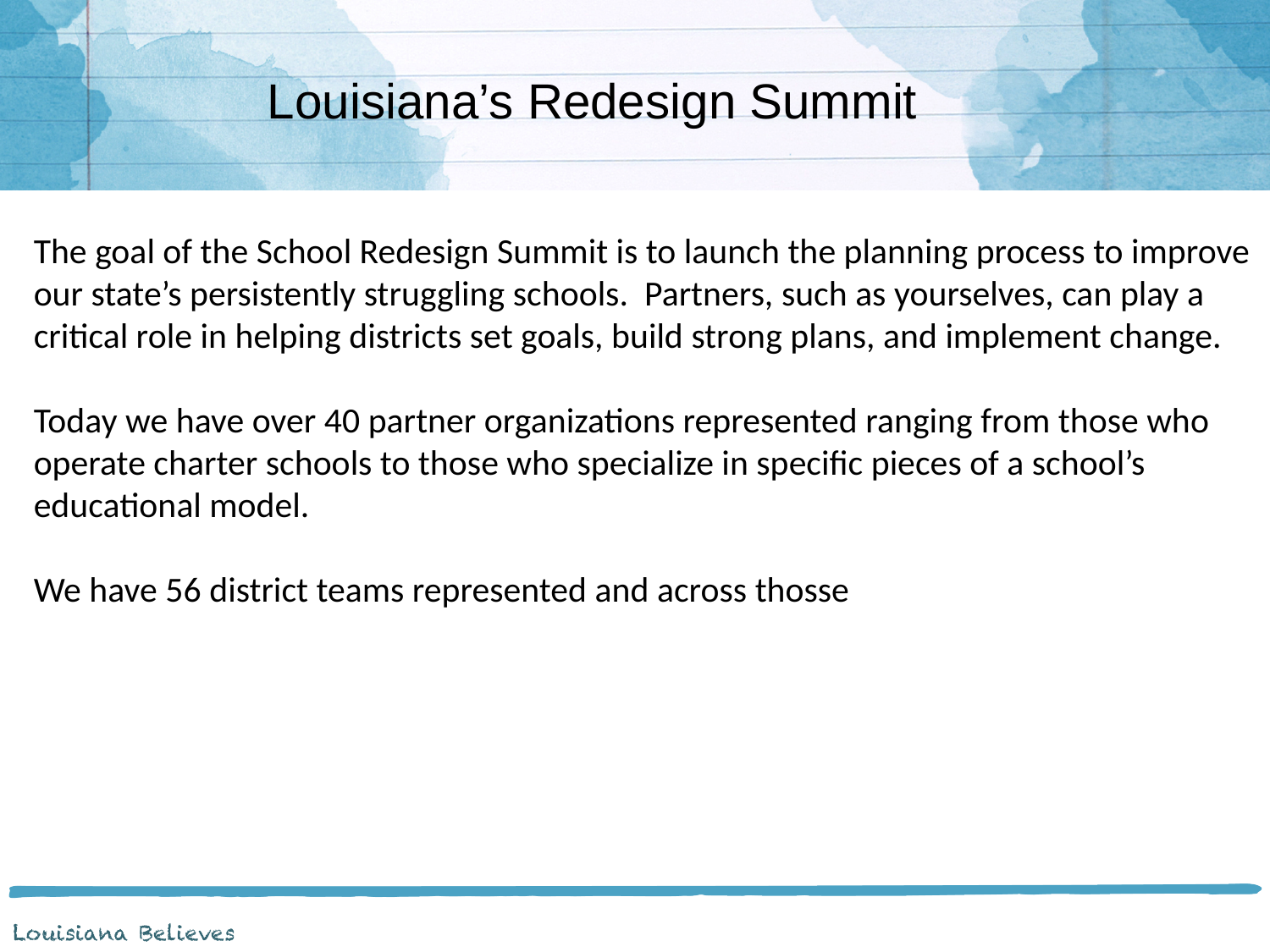

Louisiana’s Redesign Summit
The goal of the School Redesign Summit is to launch the planning process to improve our state’s persistently struggling schools.  Partners, such as yourselves, can play a critical role in helping districts set goals, build strong plans, and implement change.

Today we have over 40 partner organizations represented ranging from those who operate charter schools to those who specialize in specific pieces of a school’s educational model.

We have 56 district teams represented and across thosse